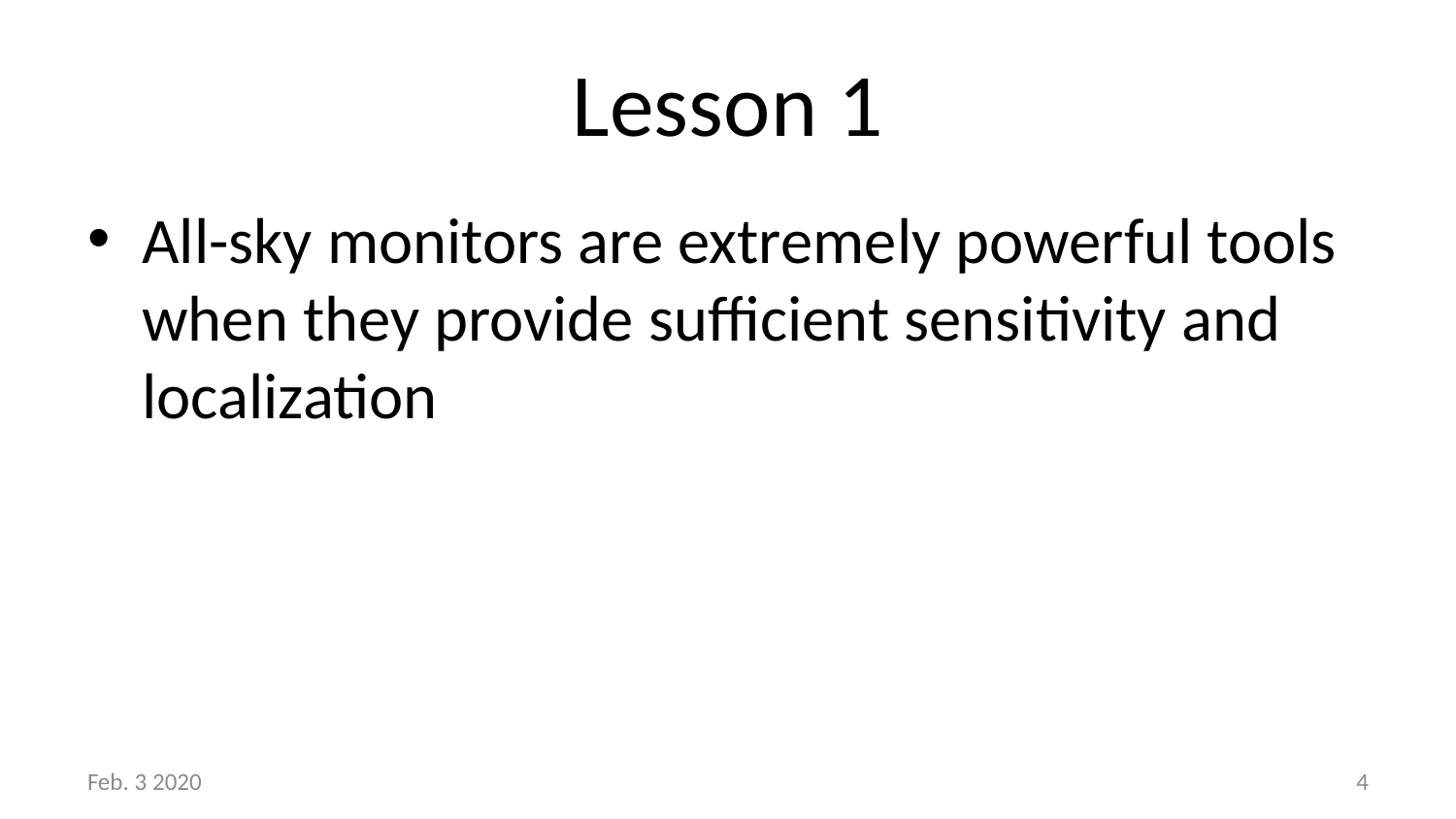

# Lesson 1
All-sky monitors are extremely powerful tools when they provide sufficient sensitivity and localization
Feb. 3 2020
4